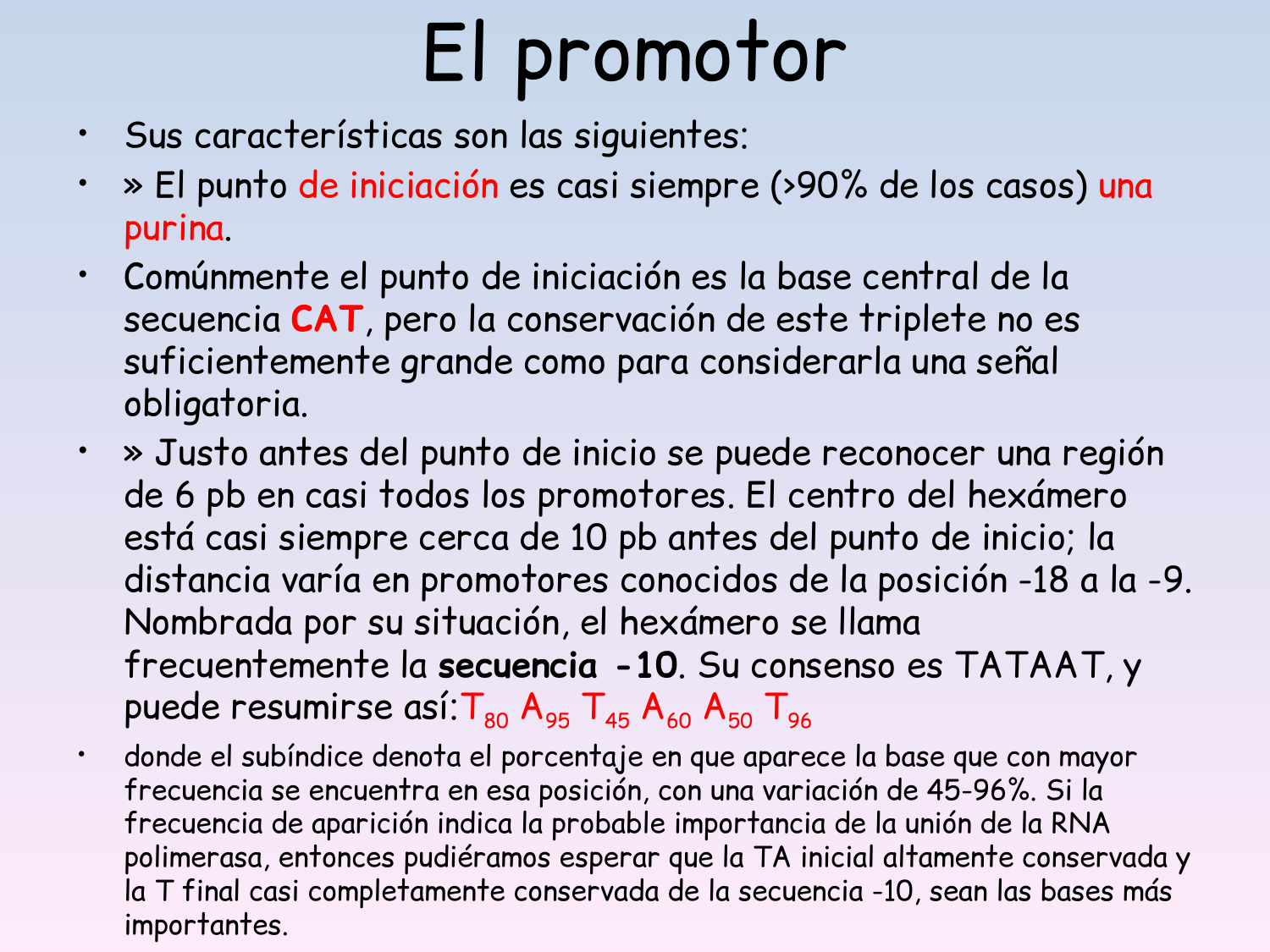

# El promotor
Sus características son las siguientes:
» El punto de iniciación es casi siempre (>90% de los casos) una purina.
Comúnmente el punto de iniciación es la base central de la secuencia CAT, pero la conservación de este triplete no es suficientemente grande como para considerarla una señal obligatoria.
» Justo antes del punto de inicio se puede reconocer una región de 6 pb en casi todos los promotores. El centro del hexámero está casi siempre cerca de 10 pb antes del punto de inicio; la distancia varía en promotores conocidos de la posición -18 a la -9. Nombrada por su situación, el hexámero se llama frecuentemente la secuencia -10. Su consenso es TATAAT, y puede resumirse así:T80 A95 T45 A60 A50 T96
donde el subíndice denota el porcentaje en que aparece la base que con mayor frecuencia se encuentra en esa posición, con una variación de 45-96%. Si la frecuencia de aparición indica la probable importancia de la unión de la RNA polimerasa, entonces pudiéramos esperar que la TA inicial altamente conservada y la T final casi completamente conservada de la secuencia -10, sean las bases más importantes.